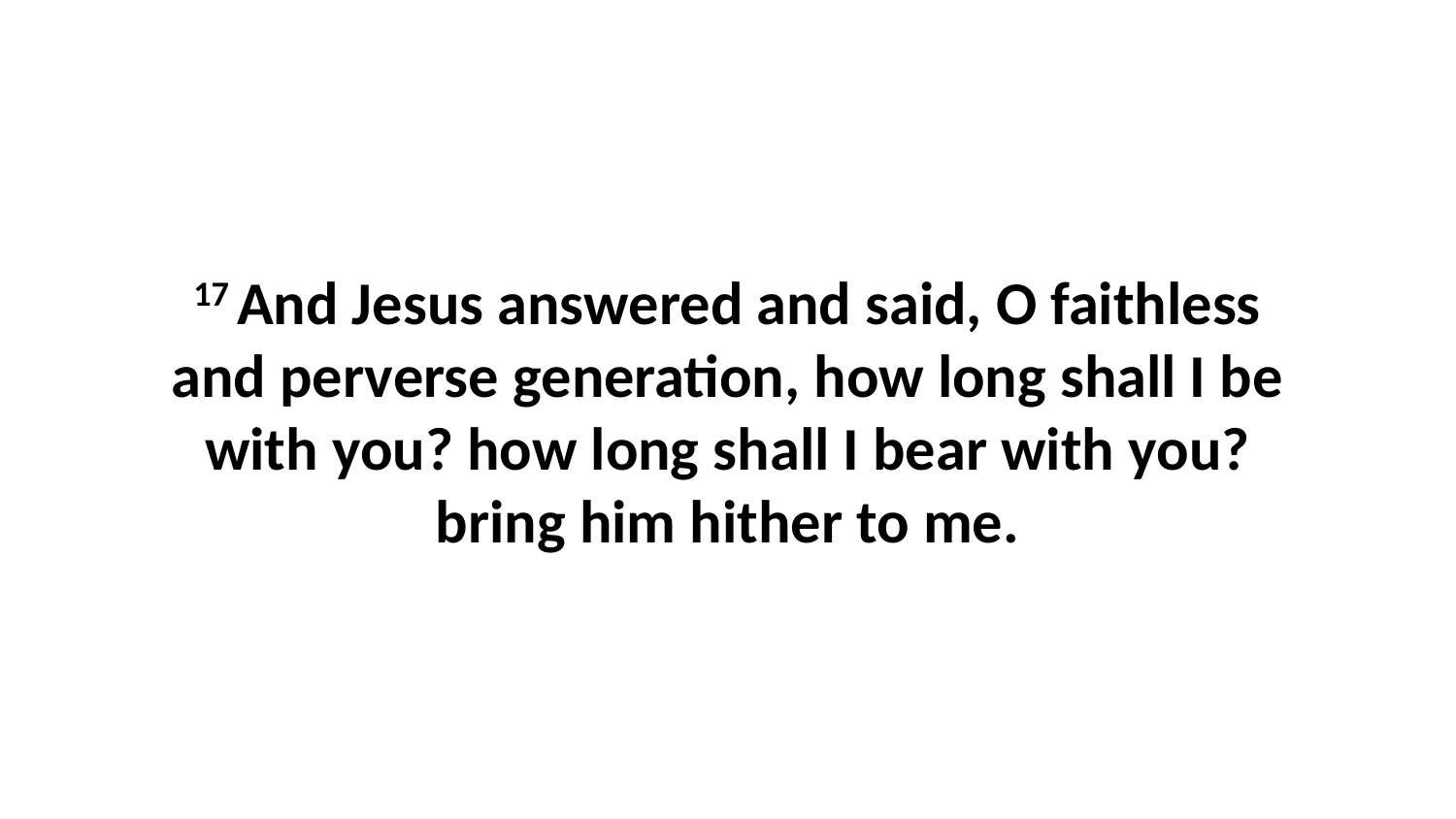

17 And Jesus answered and said, O faithless and perverse generation, how long shall I be with you? how long shall I bear with you? bring him hither to me.